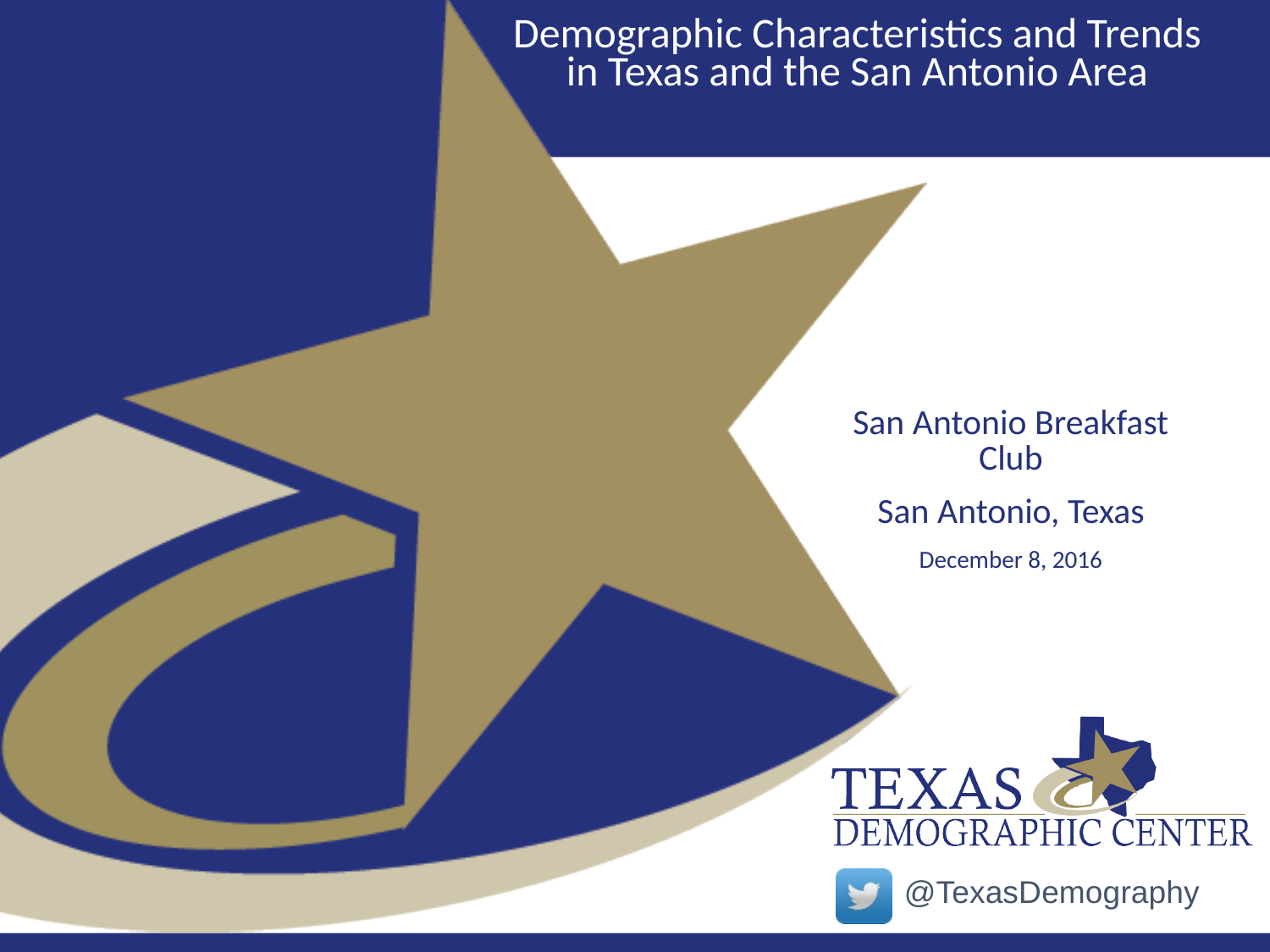

# Demographic Characteristics and Trends in Texas and the San Antonio Area
San Antonio Breakfast Club
San Antonio, Texas
December 8, 2016